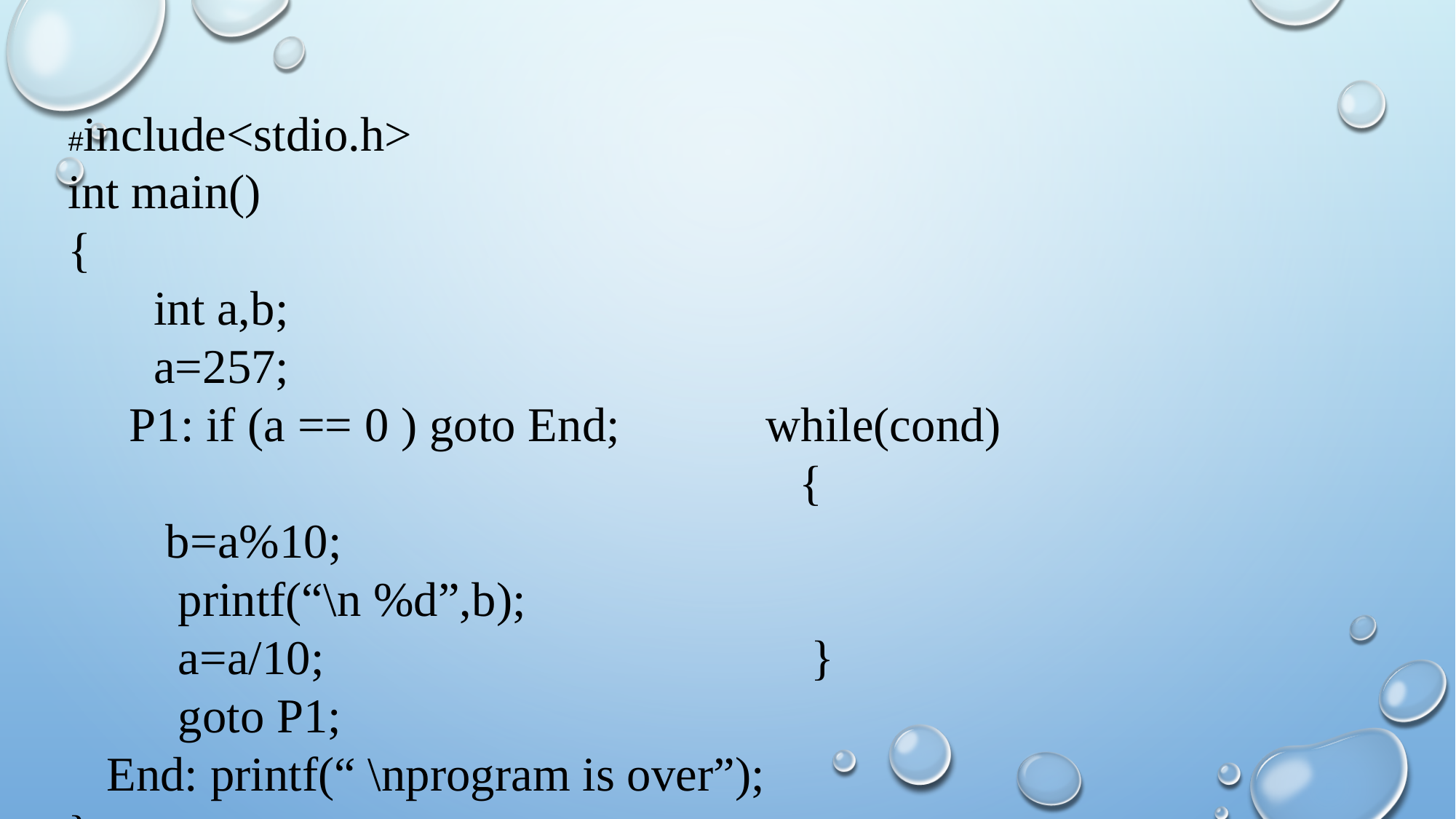

#include<stdio.h>
int main()
{
       int a,b;
       a=257;
     P1: if (a == 0 ) goto End;            while(cond)
                                                            {
        b=a%10;
         printf(“\n %d”,b);
         a=a/10;                                        }
         goto P1;
     End: printf(“ \nprogram is over”);
}